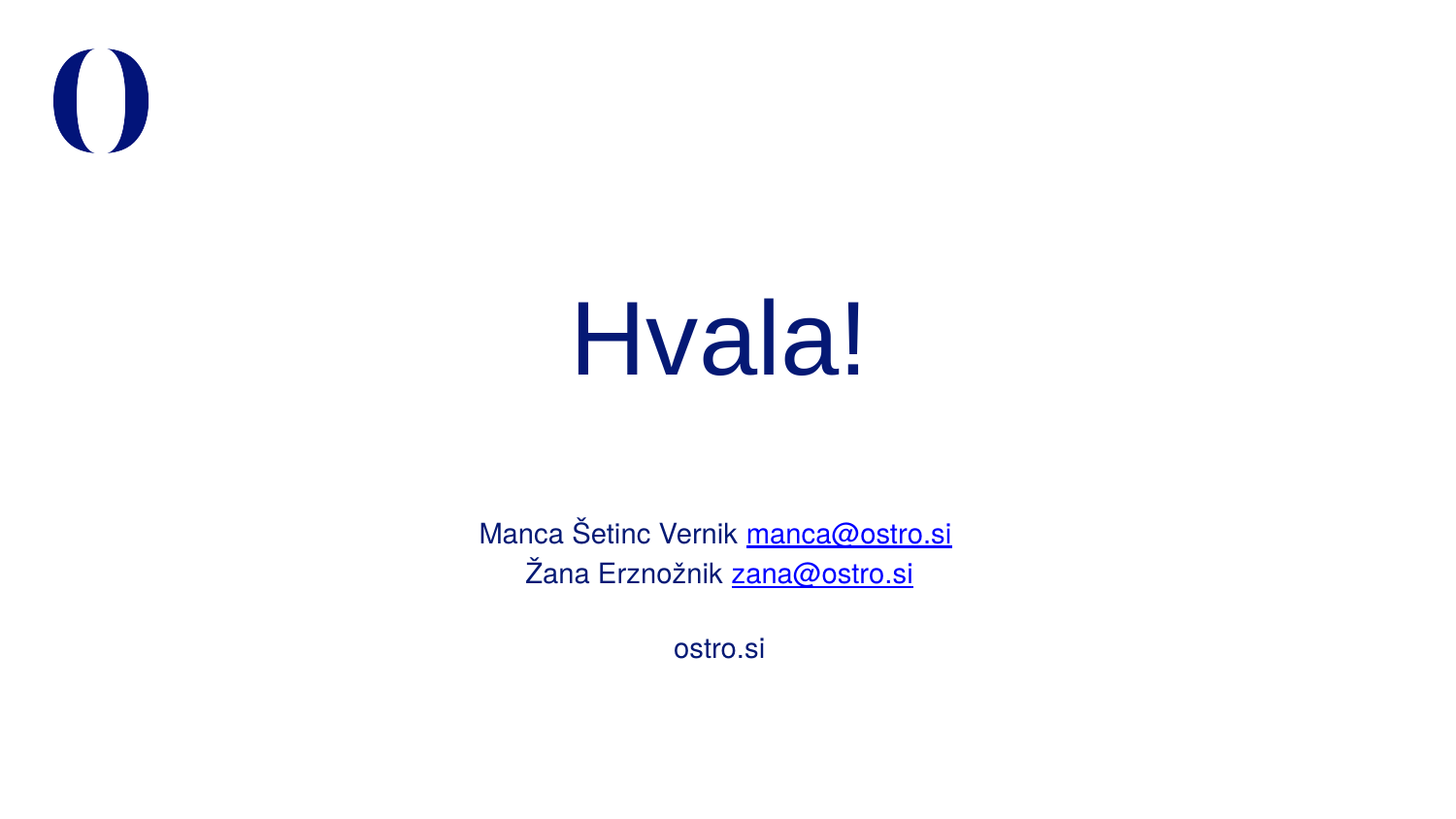

# Hvala!
Manca Šetinc Vernik manca@ostro.si
Žana Erznožnik zana@ostro.si
ostro.si